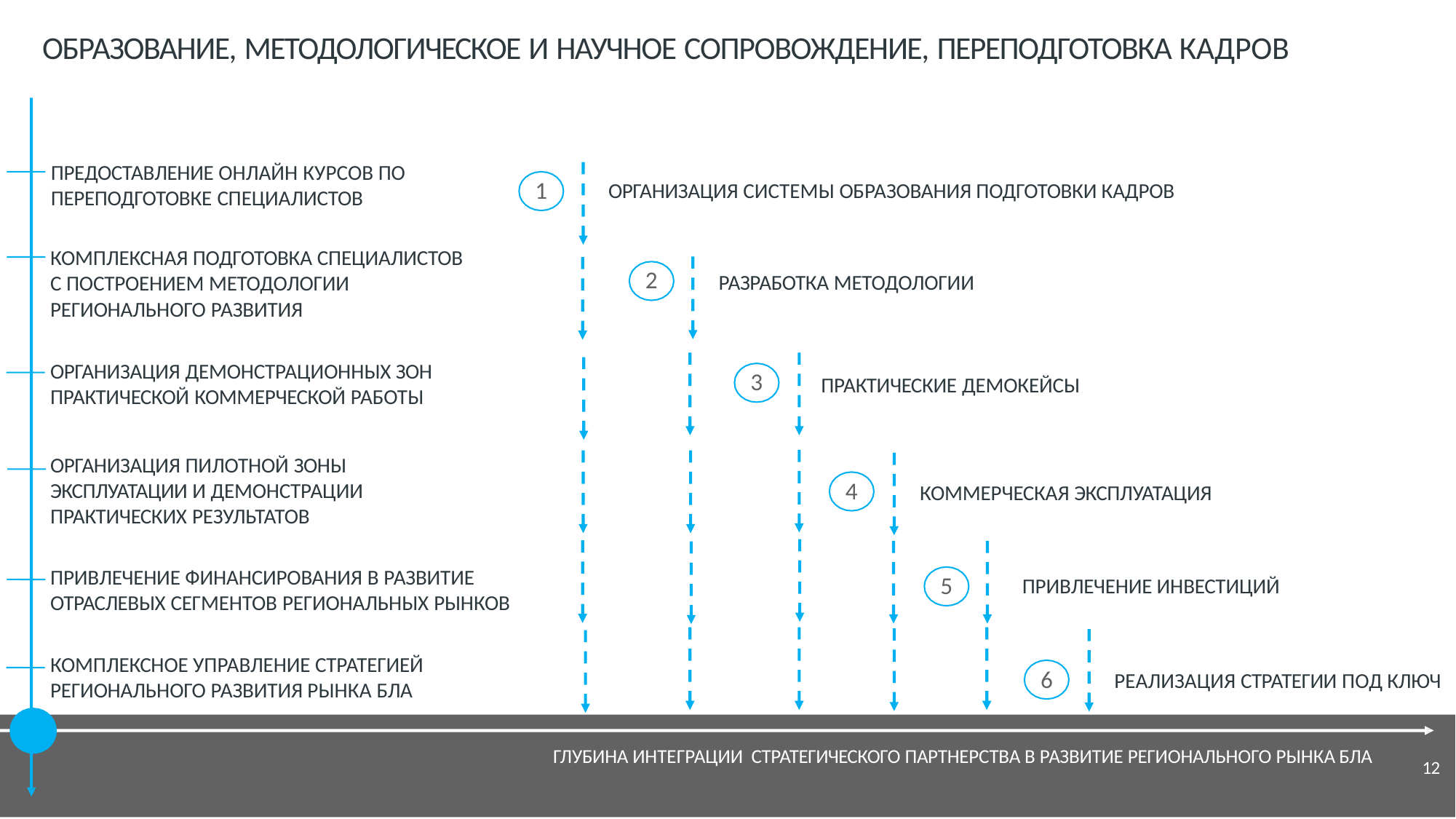

# ОБРАЗОВАНИЕ, МЕТОДОЛОГИЧЕСКОЕ И НАУЧНОЕ СОПРОВОЖДЕНИЕ, ПЕРЕПОДГОТОВКА КАДРОВ

ПРЕДОСТАВЛЕНИЕ ОНЛАЙН КУРСОВ ПО ПЕРЕПОДГОТОВКЕ СПЕЦИАЛИСТОВ
1
ОРГАНИЗАЦИЯ СИСТЕМЫ ОБРАЗОВАНИЯ ПОДГОТОВКИ КАДРОВ
КОМПЛЕКСНАЯ ПОДГОТОВКА СПЕЦИАЛИСТОВ С ПОСТРОЕНИЕМ МЕТОДОЛОГИИ РЕГИОНАЛЬНОГО РАЗВИТИЯ

2
РАЗРАБОТКА МЕТОДОЛОГИИ
ОРГАНИЗАЦИЯ ДЕМОНСТРАЦИОННЫХ ЗОН ПРАКТИЧЕСКОЙ КОММЕРЧЕСКОЙ РАБОТЫ

3
ПРАКТИЧЕСКИЕ ДЕМОКЕЙСЫ
ОРГАНИЗАЦИЯ ПИЛОТНОЙ ЗОНЫ ЭКСПЛУАТАЦИИ И ДЕМОНСТРАЦИИ ПРАКТИЧЕСКИХ РЕЗУЛЬТАТОВ

4
КОММЕРЧЕСКАЯ ЭКСПЛУАТАЦИЯ
ПРИВЛЕЧЕНИЕ ФИНАНСИРОВАНИЯ В РАЗВИТИЕ ОТРАСЛЕВЫХ СЕГМЕНТОВ РЕГИОНАЛЬНЫХ РЫНКОВ

5
ПРИВЛЕЧЕНИЕ ИНВЕСТИЦИЙ
КОМПЛЕКСНОЕ УПРАВЛЕНИЕ СТРАТЕГИЕЙ РЕГИОНАЛЬНОГО РАЗВИТИЯ РЫНКА БЛА

6
РЕАЛИЗАЦИЯ СТРАТЕГИИ ПОД КЛЮЧ

ГЛУБИНА ИНТЕГРАЦИИ СТРАТЕГИЧЕСКОГО ПАРТНЕРСТВА В РАЗВИТИЕ РЕГИОНАЛЬНОГО РЫНКА БЛА
12